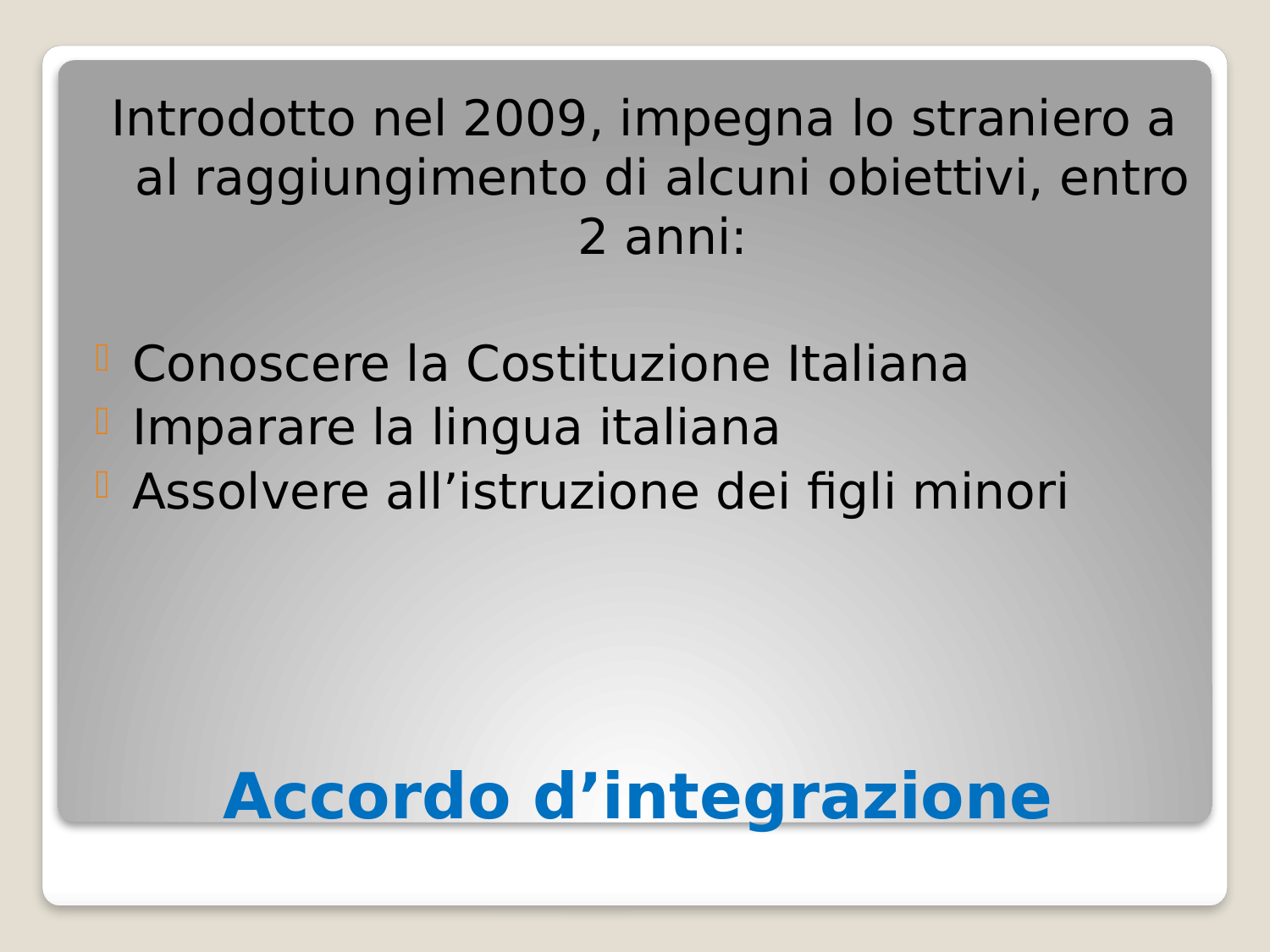

Introdotto nel 2009, impegna lo straniero a al raggiungimento di alcuni obiettivi, entro 2 anni:

Conoscere la Costituzione Italiana
Imparare la lingua italiana
Assolvere all’istruzione dei figli minori
# Accordo d’integrazione